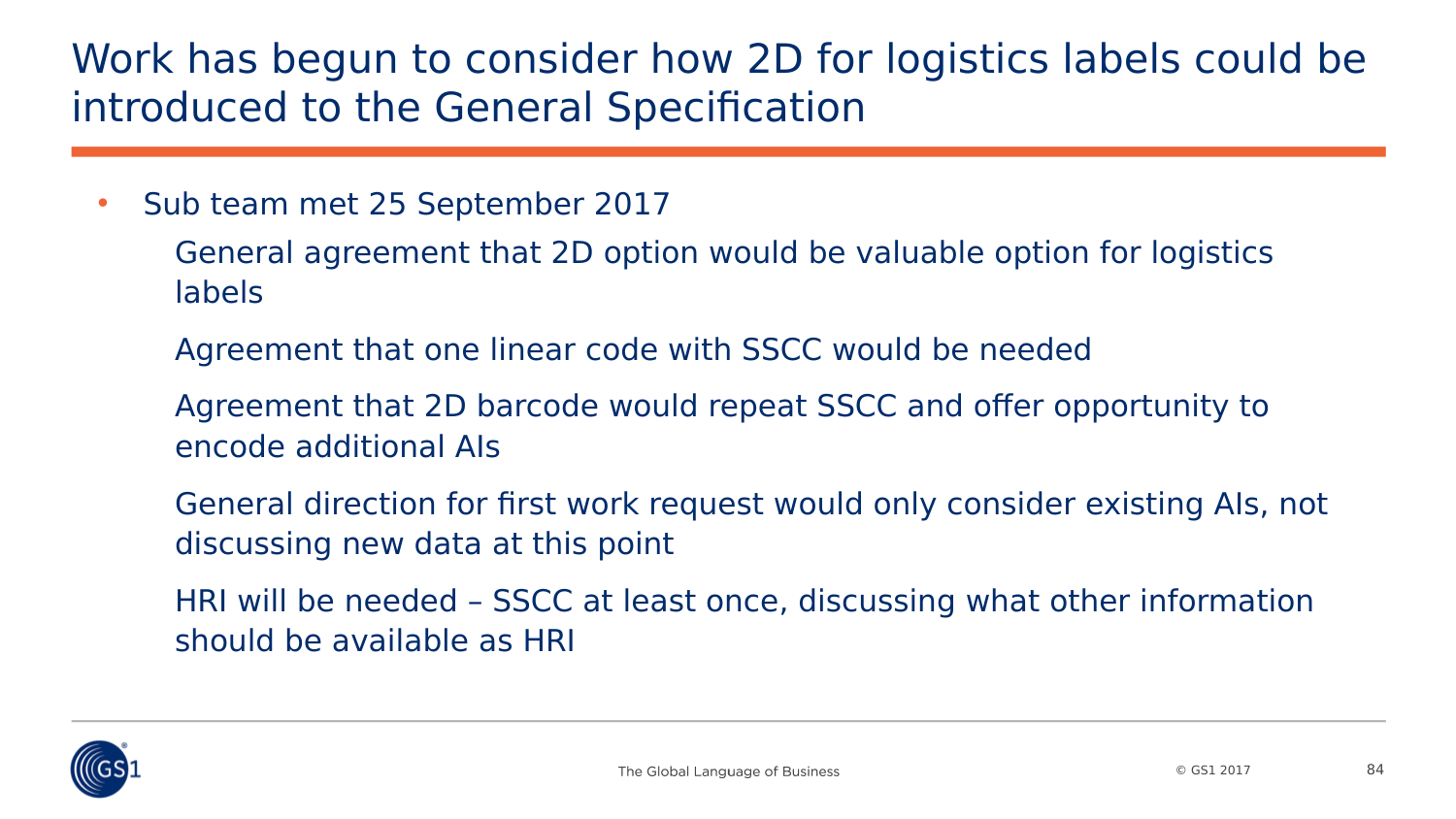

# Work has begun to consider how 2D for logistics labels could be introduced to the General Specification
Sub team met 25 September 2017
General agreement that 2D option would be valuable option for logistics labels
Agreement that one linear code with SSCC would be needed
Agreement that 2D barcode would repeat SSCC and offer opportunity to encode additional AIs
General direction for first work request would only consider existing AIs, not discussing new data at this point
HRI will be needed – SSCC at least once, discussing what other information should be available as HRI

84